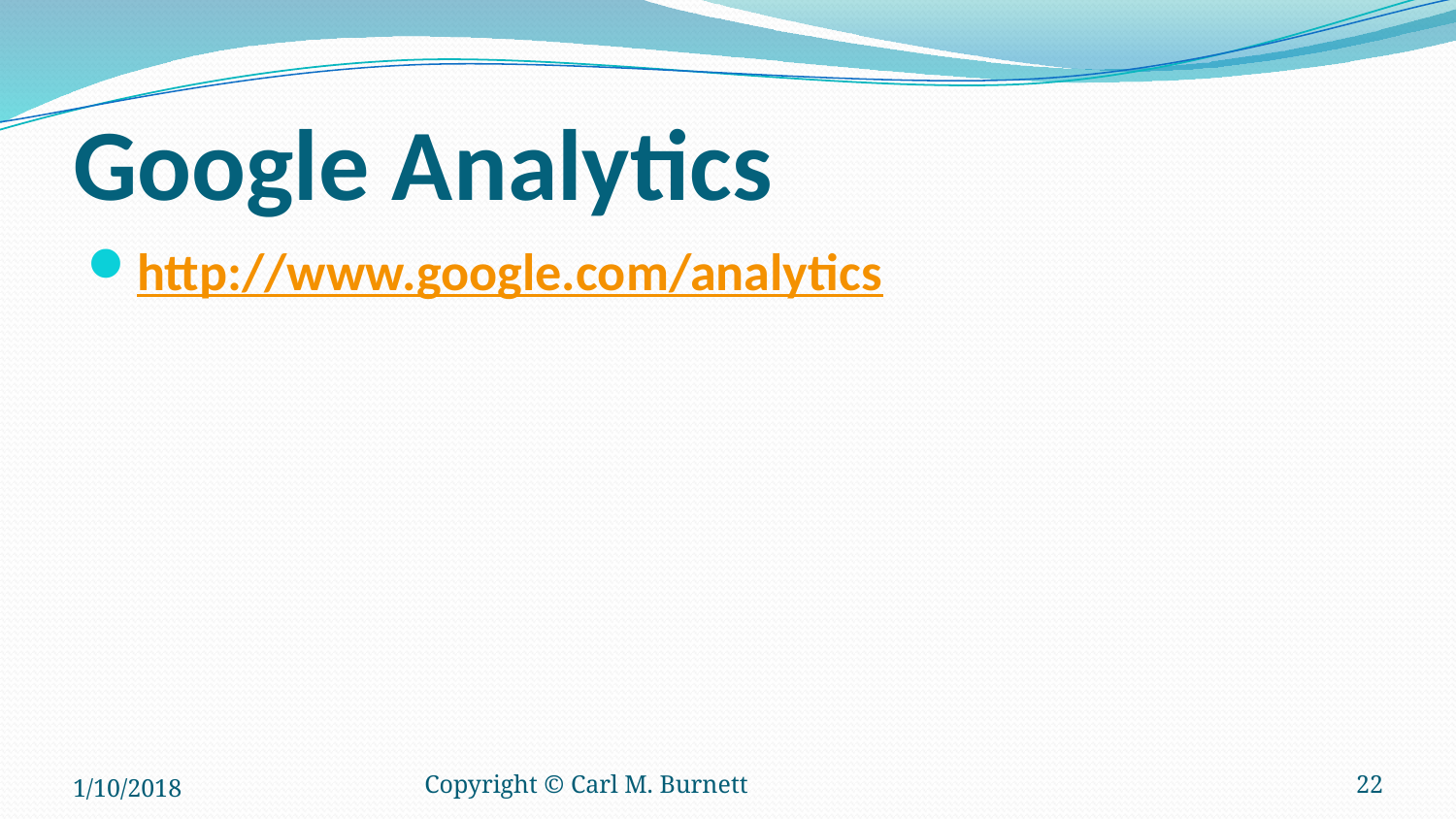

# Google Analytics
http://www.google.com/analytics

1/10/2018
Copyright © Carl M. Burnett
22